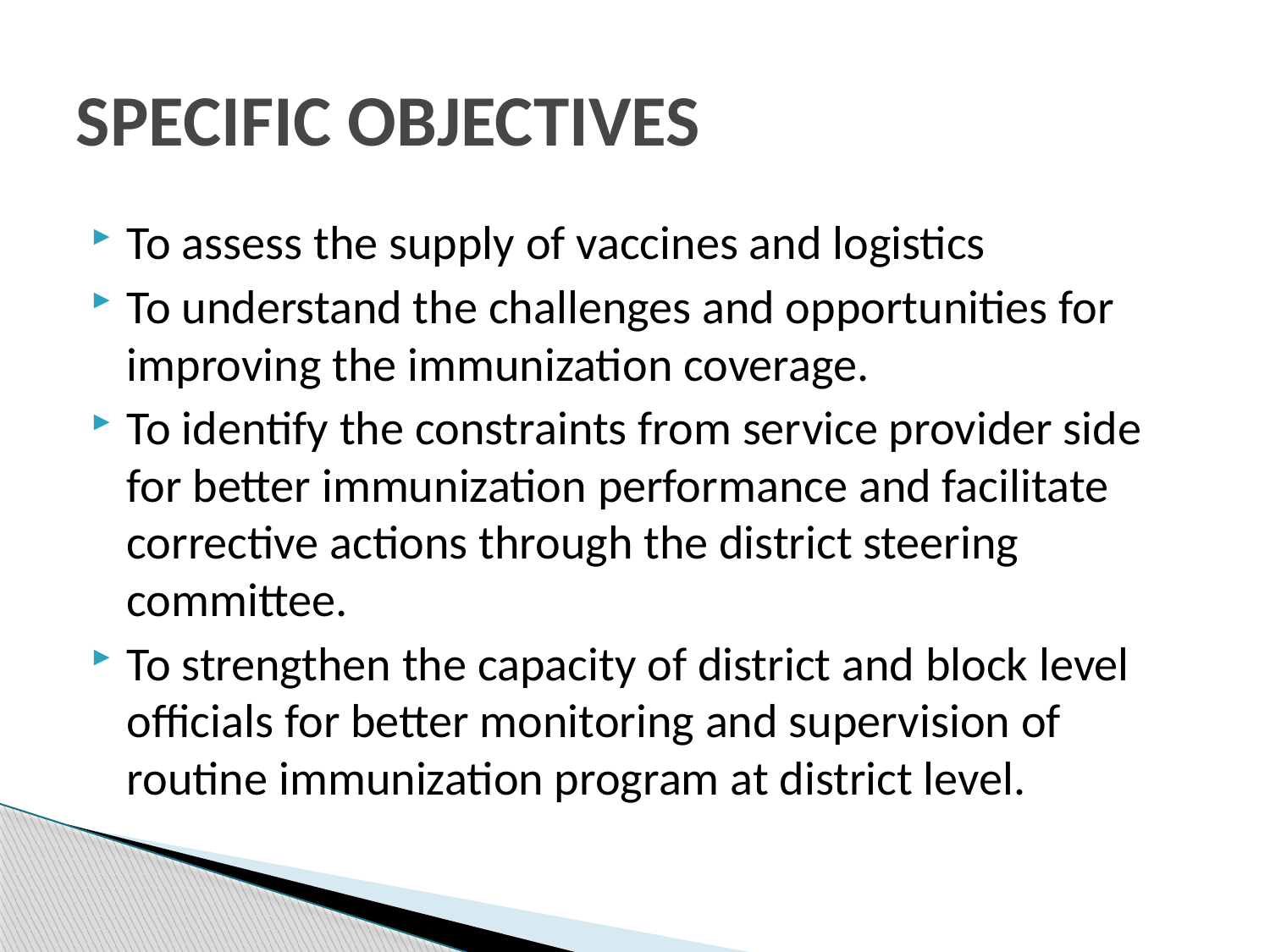

# SPECIFIC OBJECTIVES
To assess the supply of vaccines and logistics
To understand the challenges and opportunities for improving the immunization coverage.
To identify the constraints from service provider side for better immunization performance and facilitate corrective actions through the district steering committee.
To strengthen the capacity of district and block level officials for better monitoring and supervision of routine immunization program at district level.